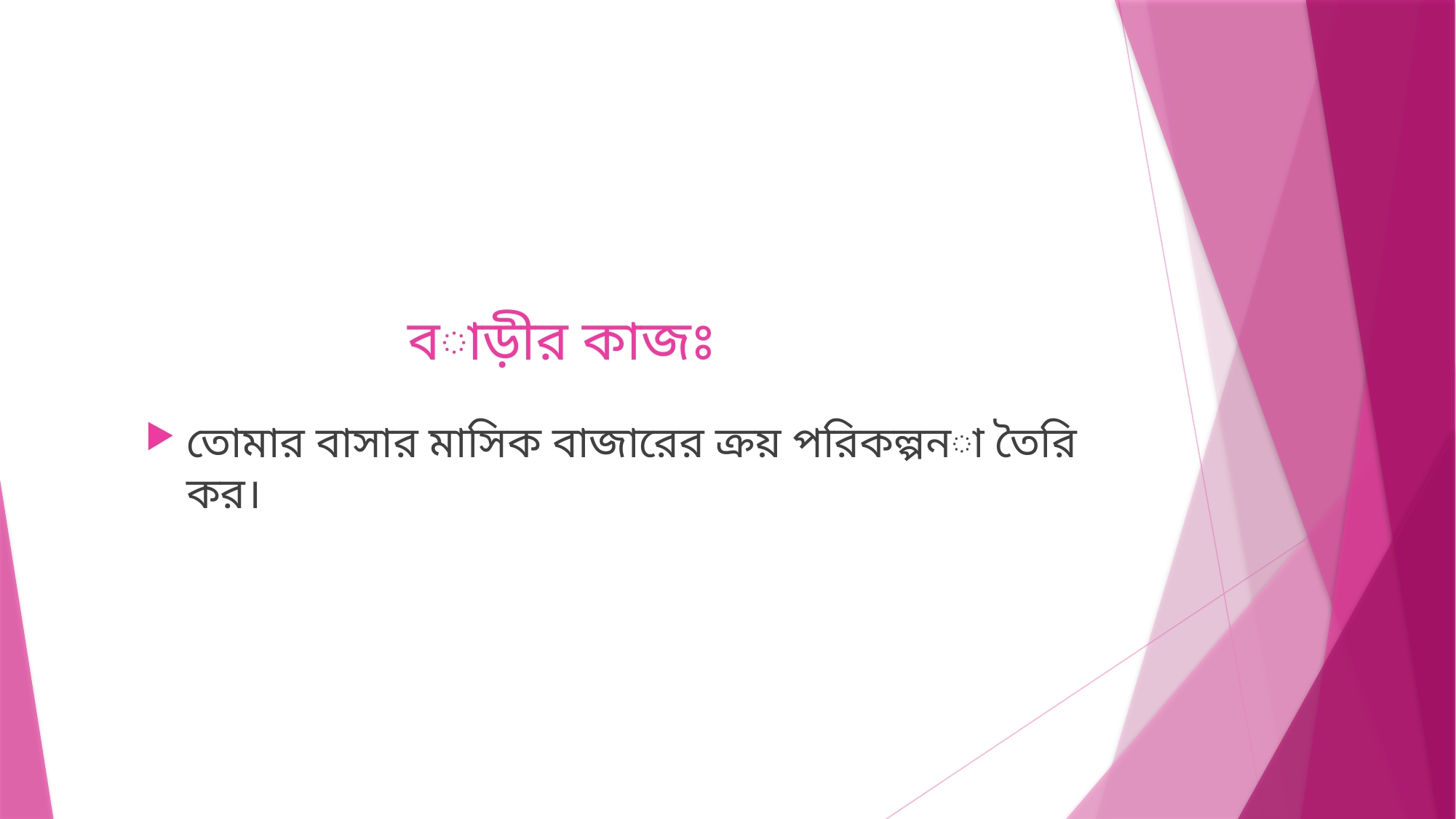

# বাড়ীর কাজঃ
তোমার বাসার মাসিক বাজারের ক্রয় পরিকল্পনা তৈরি কর।